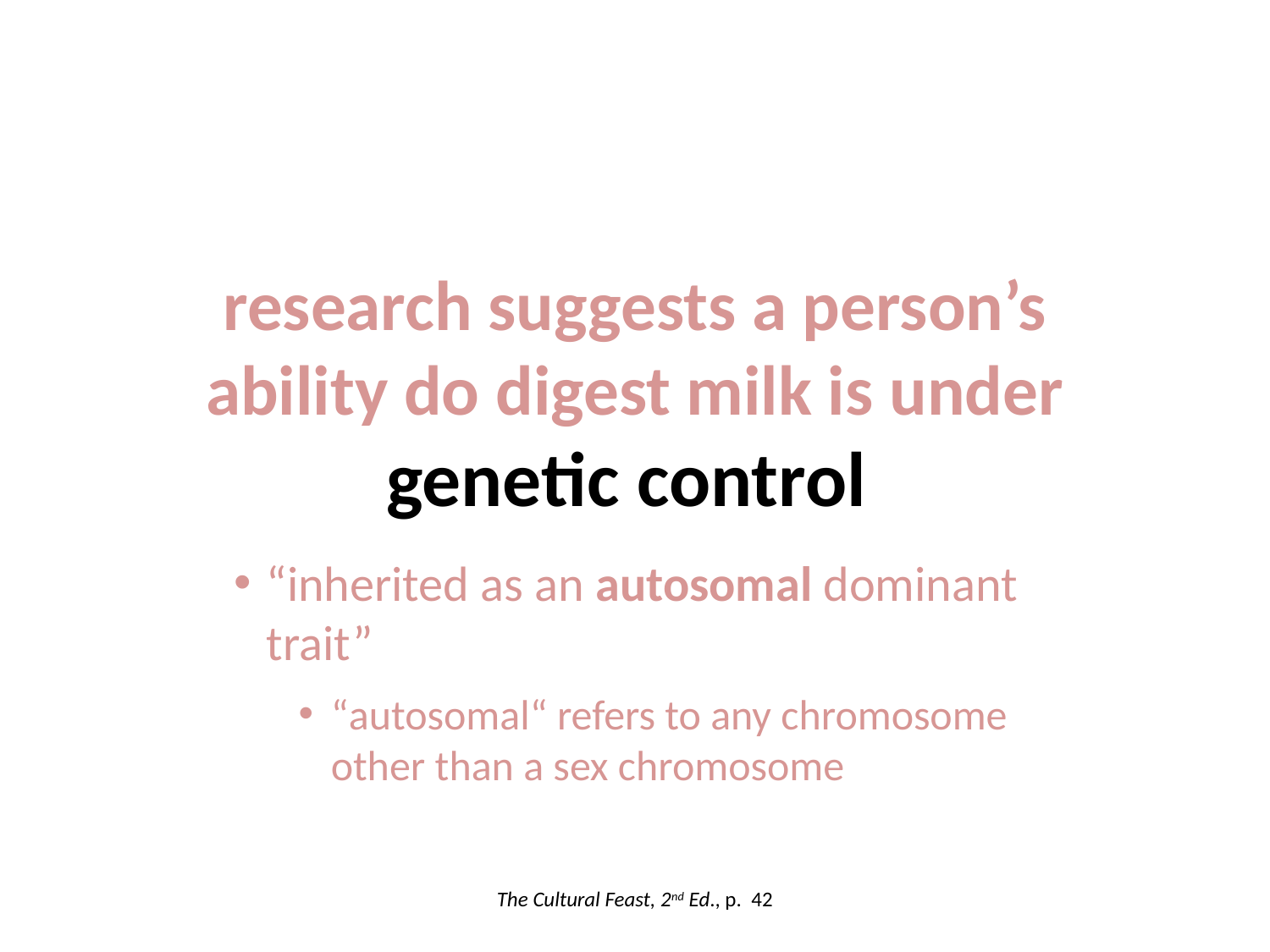

research suggests a person’s ability do digest milk is under genetic control

“inherited as an autosomal dominant trait”

“autosomal“ refers to any chromosome
	other than a sex chromosome
The Cultural Feast, 2nd Ed., p.  42